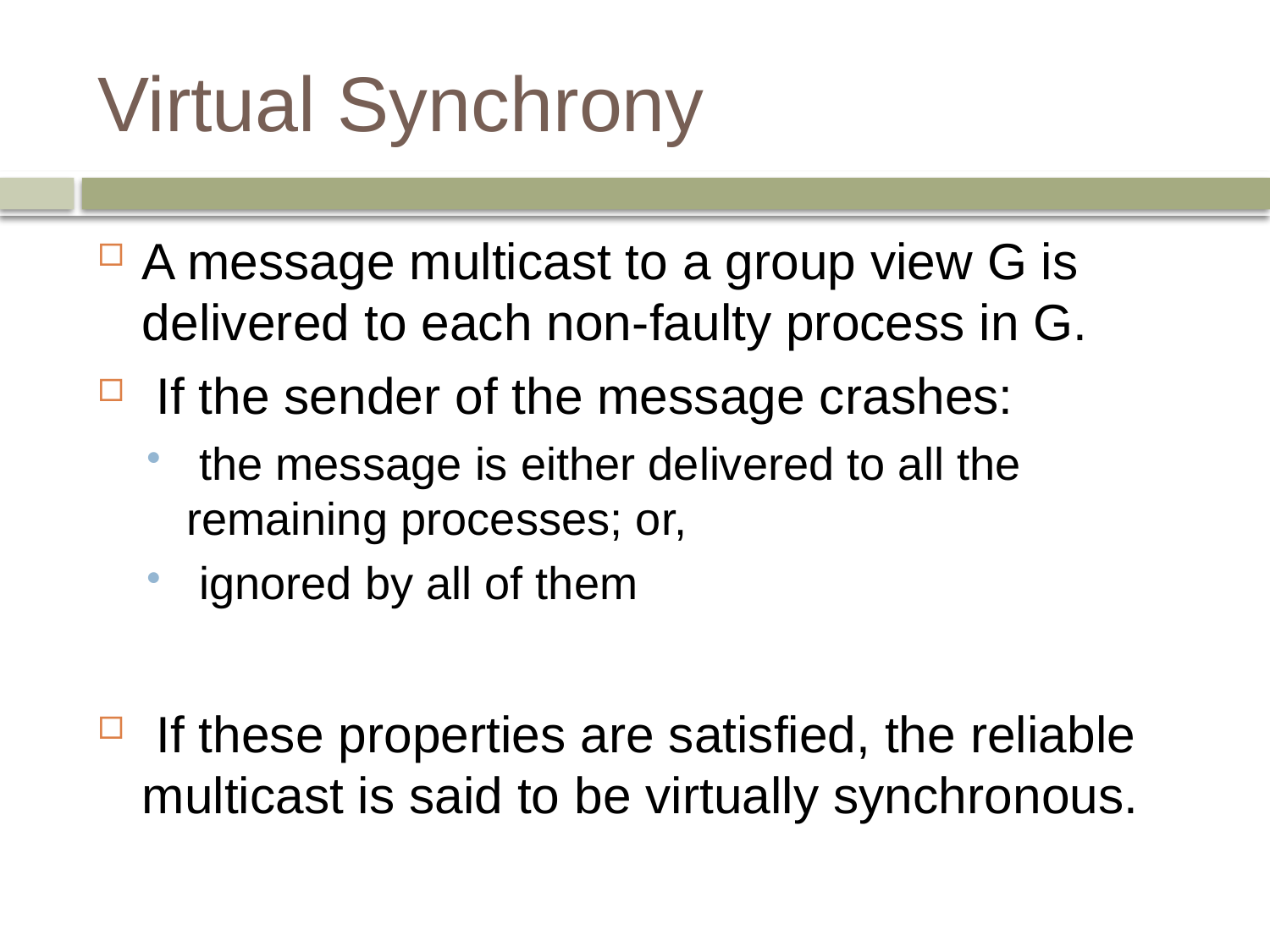

# Virtual Synchrony
A message multicast to a group view G is delivered to each non-faulty process in G.
 If the sender of the message crashes:
 the message is either delivered to all the remaining processes; or,
 ignored by all of them

 If these properties are satisfied, the reliable multicast is said to be virtually synchronous.